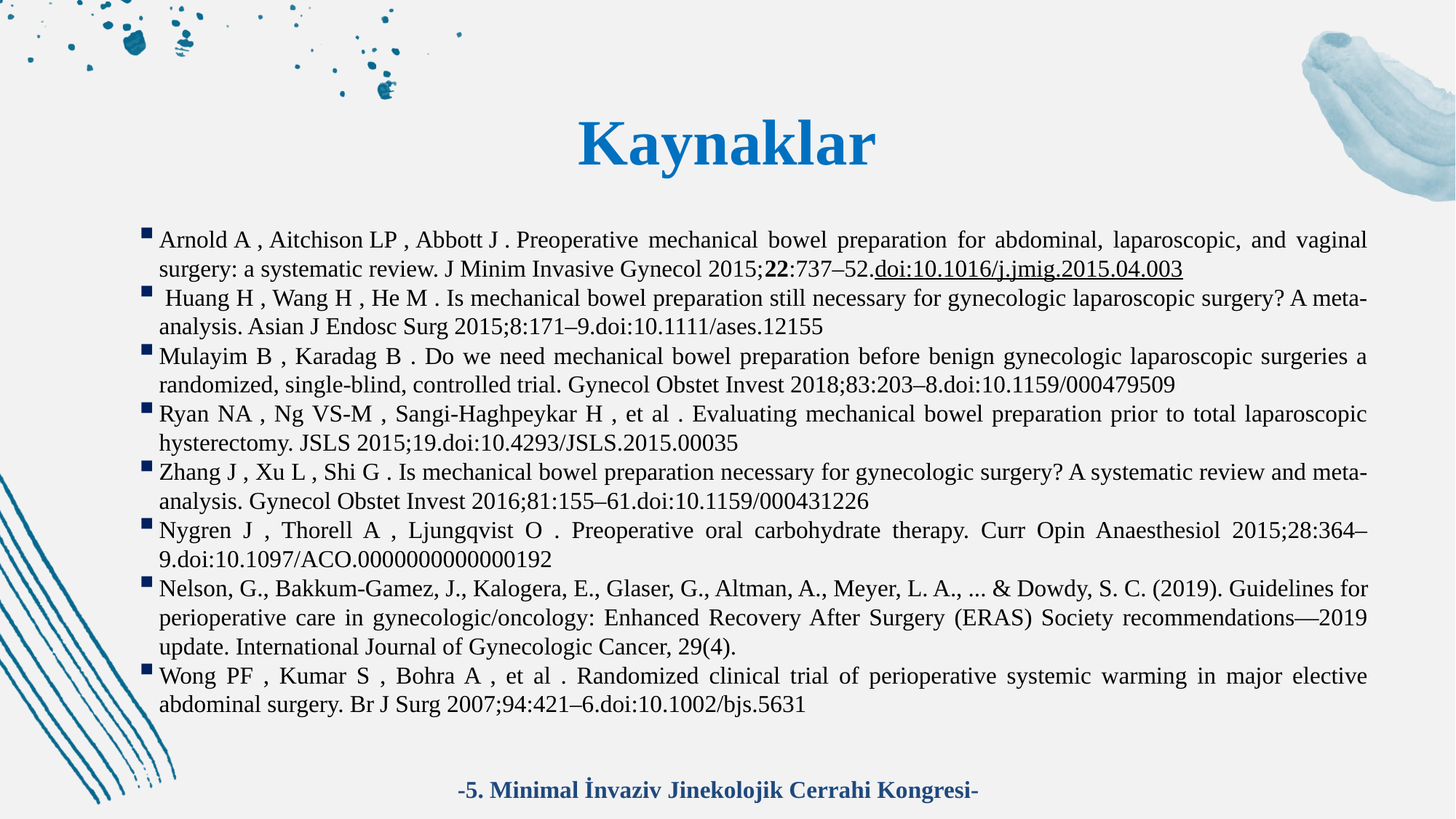

# Kaynaklar
Arnold A , Aitchison LP , Abbott J . Preoperative mechanical bowel preparation for abdominal, laparoscopic, and vaginal surgery: a systematic review. J Minim Invasive Gynecol 2015;22:737–52.doi:10.1016/j.jmig.2015.04.003
 Huang H , Wang H , He M . Is mechanical bowel preparation still necessary for gynecologic laparoscopic surgery? A meta-analysis. Asian J Endosc Surg 2015;8:171–9.doi:10.1111/ases.12155
Mulayim B , Karadag B . Do we need mechanical bowel preparation before benign gynecologic laparoscopic surgeries a randomized, single-blind, controlled trial. Gynecol Obstet Invest 2018;83:203–8.doi:10.1159/000479509
Ryan NA , Ng VS-M , Sangi-Haghpeykar H , et al . Evaluating mechanical bowel preparation prior to total laparoscopic hysterectomy. JSLS 2015;19.doi:10.4293/JSLS.2015.00035
Zhang J , Xu L , Shi G . Is mechanical bowel preparation necessary for gynecologic surgery? A systematic review and meta-analysis. Gynecol Obstet Invest 2016;81:155–61.doi:10.1159/000431226
Nygren J , Thorell A , Ljungqvist O . Preoperative oral carbohydrate therapy. Curr Opin Anaesthesiol 2015;28:364–9.doi:10.1097/ACO.0000000000000192
Nelson, G., Bakkum-Gamez, J., Kalogera, E., Glaser, G., Altman, A., Meyer, L. A., ... & Dowdy, S. C. (2019). Guidelines for perioperative care in gynecologic/oncology: Enhanced Recovery After Surgery (ERAS) Society recommendations—2019 update. International Journal of Gynecologic Cancer, 29(4).
Wong PF , Kumar S , Bohra A , et al . Randomized clinical trial of perioperative systemic warming in major elective abdominal surgery. Br J Surg 2007;94:421–6.doi:10.1002/bjs.5631

-5. Minimal İnvaziv Jinekolojik Cerrahi Kongresi-